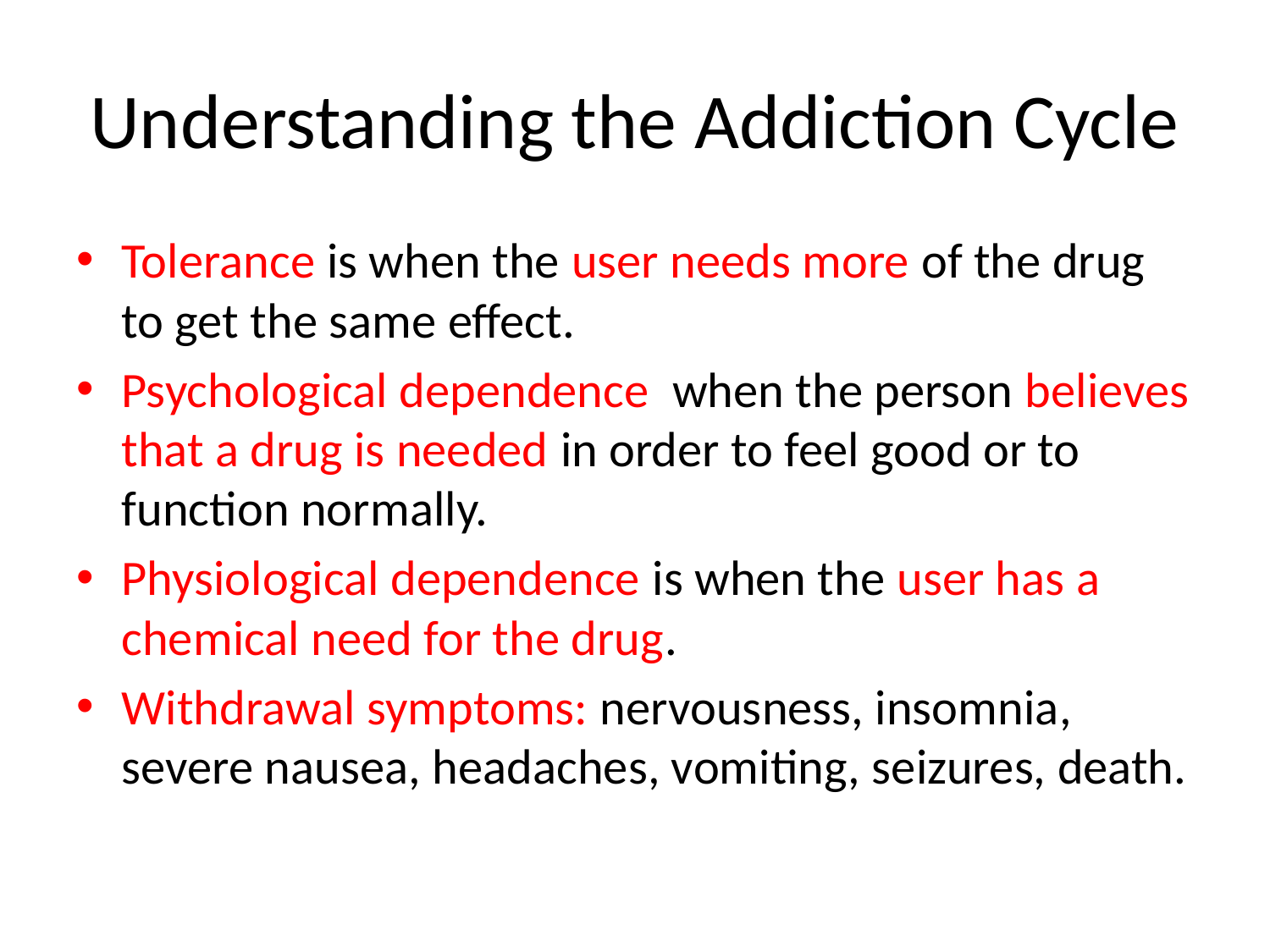

# Understanding the Addiction Cycle
Tolerance is when the user needs more of the drug to get the same effect.
Psychological dependence  when the person believes that a drug is needed in order to feel good or to function normally.
Physiological dependence is when the user has a chemical need for the drug.
Withdrawal symptoms: nervousness, insomnia, severe nausea, headaches, vomiting, seizures, death.